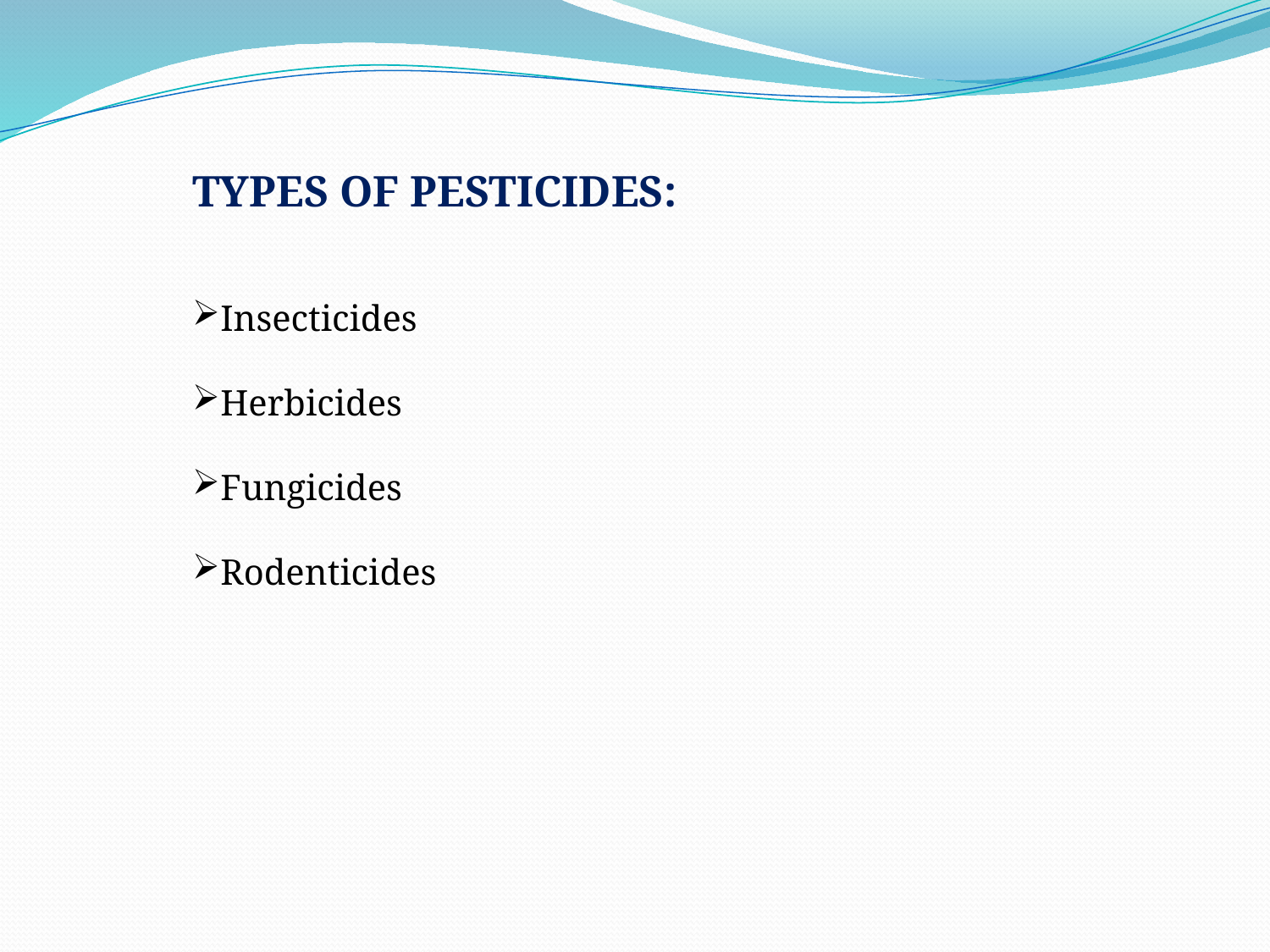

TYPES OF PESTICIDES:

Insecticides
Herbicides
Fungicides
Rodenticides